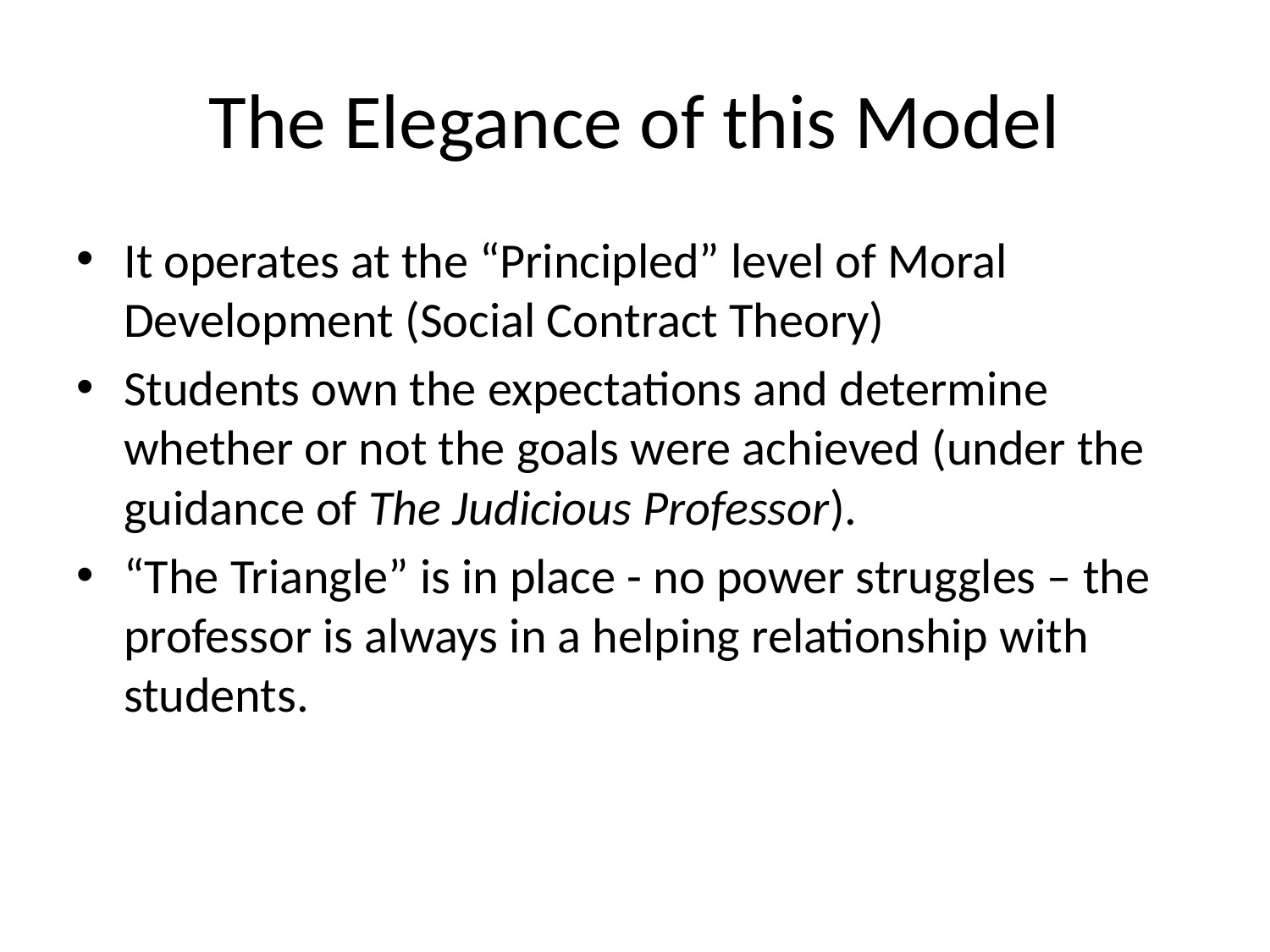

# The Elegance of this Model
It operates at the “Principled” level of Moral Development (Social Contract Theory)
Students own the expectations and determine whether or not the goals were achieved (under the guidance of The Judicious Professor).
“The Triangle” is in place - no power struggles – the professor is always in a helping relationship with students.